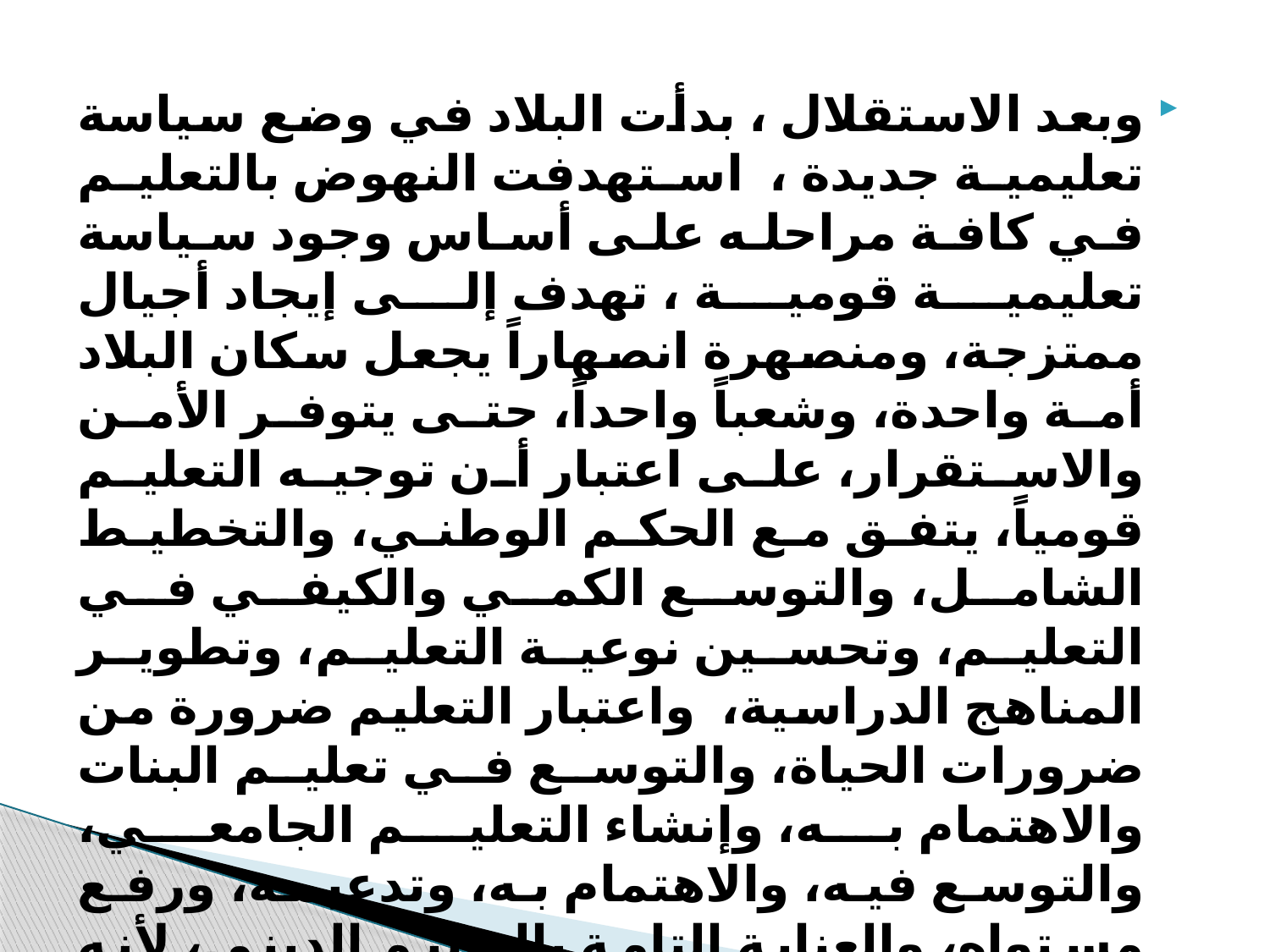

وبعد الاستقلال ، بدأت البلاد في وضع سياسة تعليمية جديدة ،  استهدفت النهوض بالتعليم في كافة مراحله على أساس وجود سياسة تعليمية قومية ، تهدف إلى إيجاد أجيال ممتزجة، ومنصهرة انصهاراً يجعل سكان البلاد أمة واحدة، وشعباً واحداً، حتى يتوفر الأمن والاستقرار، على اعتبار أن توجيه التعليم قومياً، يتفق مع الحكم الوطني، والتخطيط الشامل، والتوسع الكمي والكيفي في التعليم، وتحسين نوعية التعليم، وتطوير المناهج الدراسية،  واعتبار التعليم ضرورة من ضرورات الحياة، والتوسع في تعليم البنات والاهتمام به، وإنشاء التعليم الجامعي، والتوسع فيه، والاهتمام به، وتدعيمه، ورفع مستواه، والعناية التامة بالتعليم الديني، لأنه أساس العقيدة، والتوسع في معاهد إعداد الفنيين والمعلمين بجميع أنواعها في البلاد، حتى تتوافر الأيدي الفنية المدربة، والمعلم الذي يقوم بمهمة التعليم على أكمل وجه.